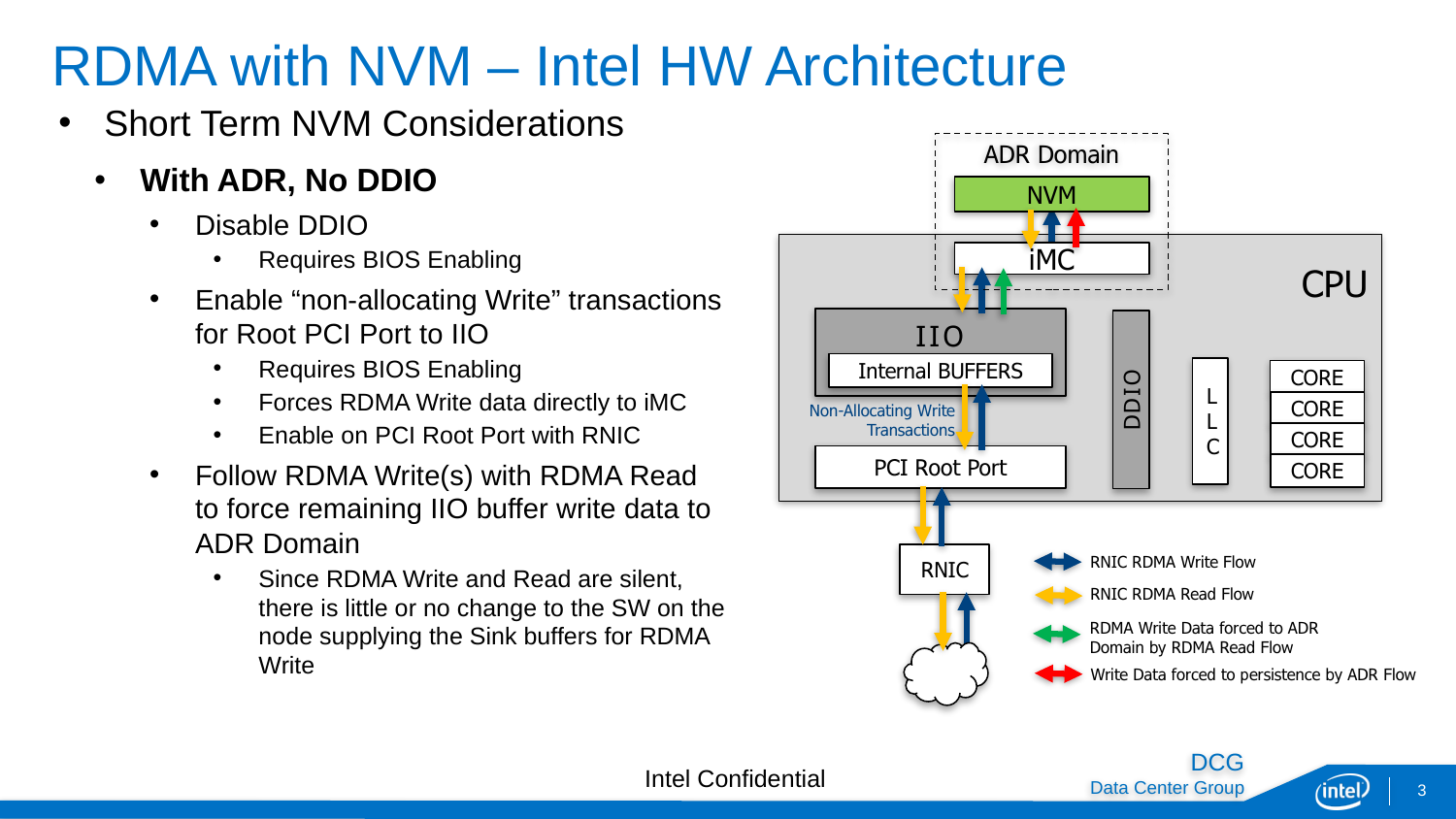

# RDMA with NVM – Intel HW Architecture
Short Term NVM Considerations
With ADR, No DDIO
Disable DDIO
Requires BIOS Enabling
Enable “non-allocating Write” transactions for Root PCI Port to IIO
Requires BIOS Enabling
Forces RDMA Write data directly to iMC
Enable on PCI Root Port with RNIC
Follow RDMA Write(s) with RDMA Read to force remaining IIO buffer write data to ADR Domain
Since RDMA Write and Read are silent, there is little or no change to the SW on the node supplying the Sink buffers for RDMA Write
ADR Domain

NVM
CPU

iMC
IIO

Internal BUFFERS
LLC
CORE
DDIO
CORE
Non-Allocating Write Transactions
CORE
PCI Root Port
CORE
RNIC
RNIC RDMA Write Flow
RNIC RDMA Read Flow
RDMA Write Data forced to ADR Domain by RDMA Read Flow

Write Data forced to persistence by ADR Flow
Intel Confidential
3